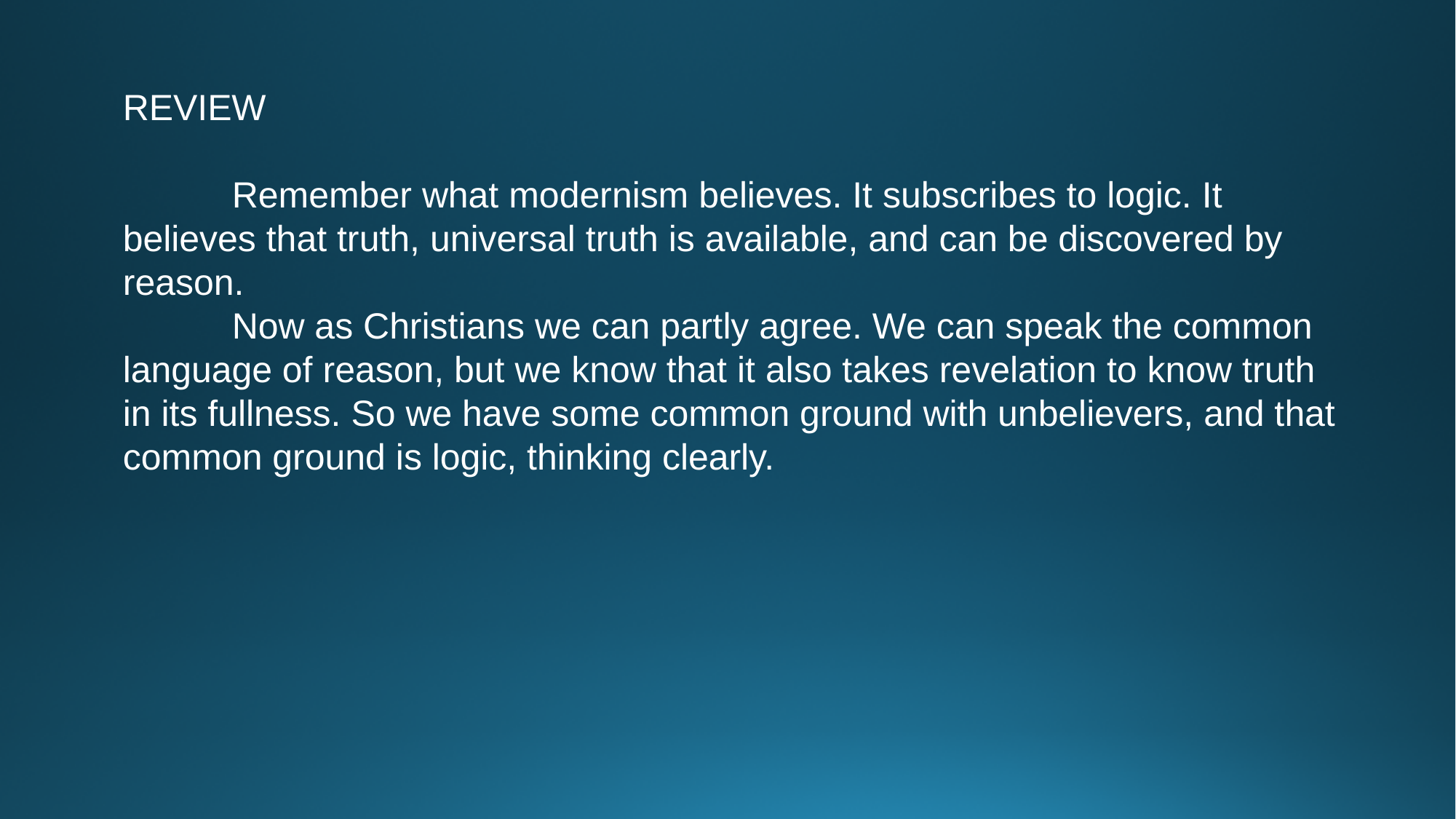

REVIEW

	Remember what modernism believes. It subscribes to logic. It believes that truth, universal truth is available, and can be discovered by reason.
	Now as Christians we can partly agree. We can speak the common language of reason, but we know that it also takes revelation to know truth in its fullness. So we have some common ground with unbelievers, and that common ground is logic, thinking clearly.